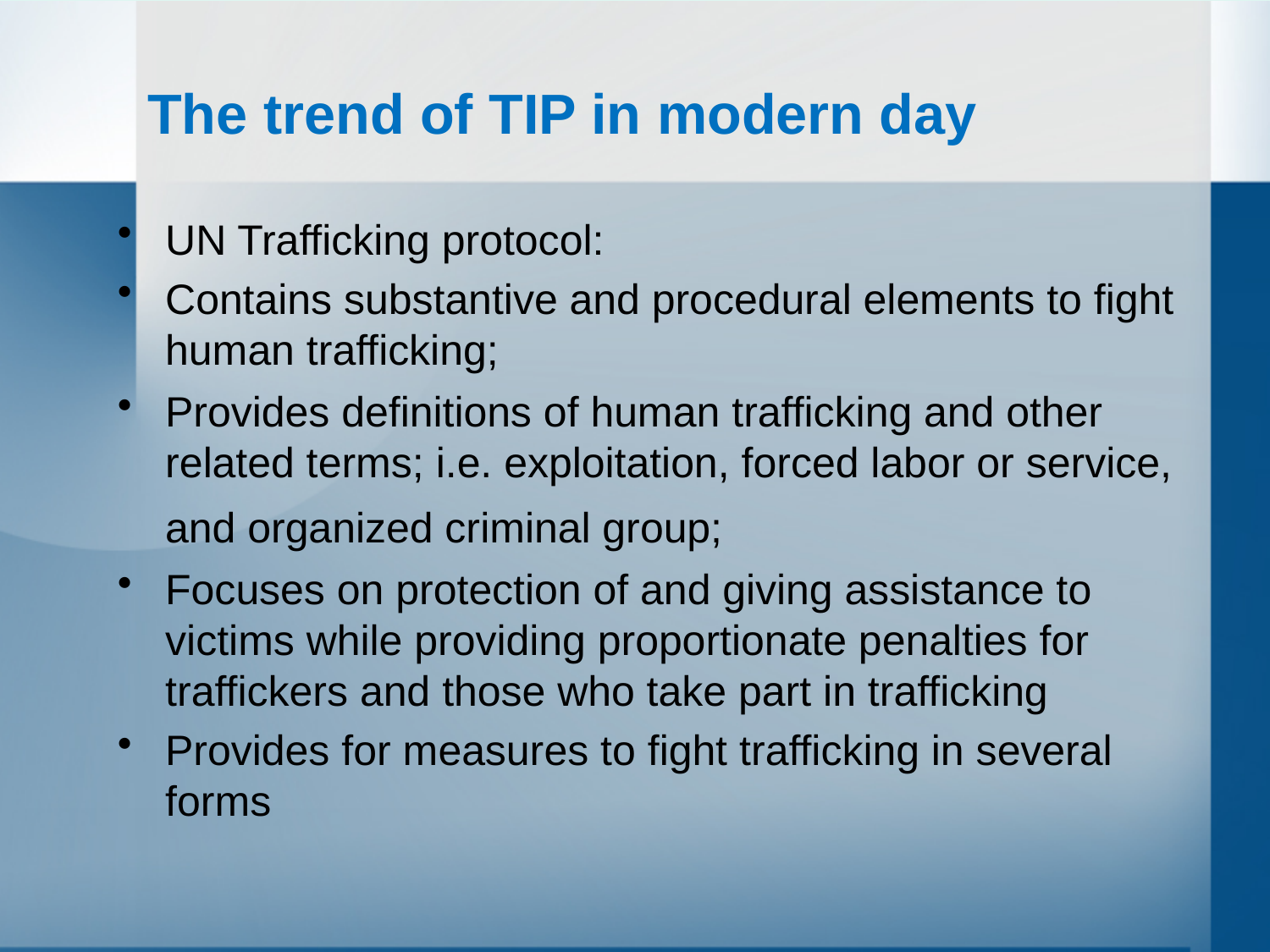

# The trend of TIP in modern day
UN Trafficking protocol:
Contains substantive and procedural elements to fight human trafficking;
Provides definitions of human trafficking and other related terms; i.e. exploitation, forced labor or service, and organized criminal group;
Focuses on protection of and giving assistance to victims while providing proportionate penalties for traffickers and those who take part in trafficking
Provides for measures to fight trafficking in several forms